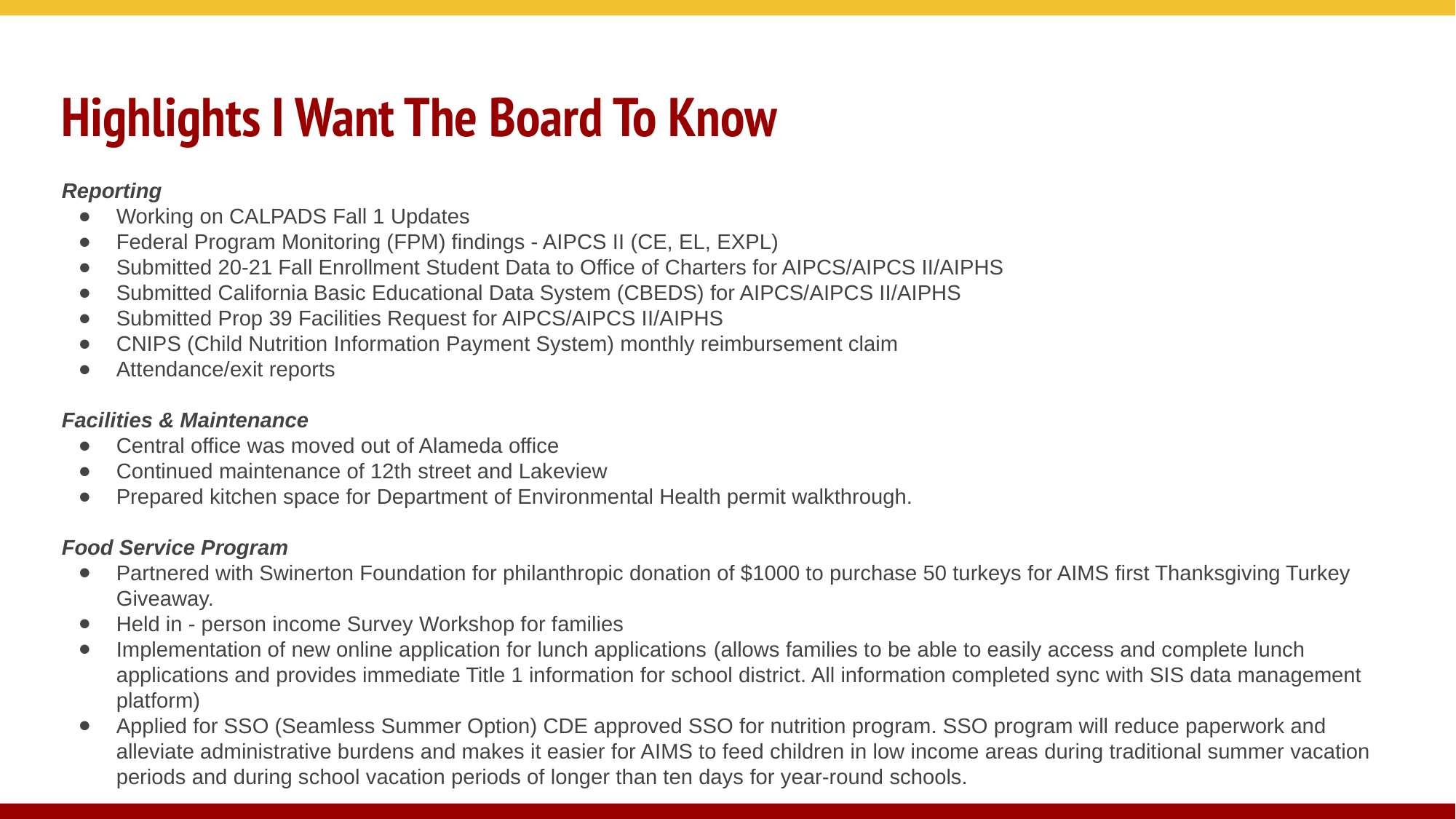

# Highlights I Want The Board To Know

Reporting
Working on CALPADS Fall 1 Updates
Federal Program Monitoring (FPM) findings - AIPCS II (CE, EL, EXPL)
Submitted 20-21 Fall Enrollment Student Data to Office of Charters for AIPCS/AIPCS II/AIPHS
Submitted California Basic Educational Data System (CBEDS) for AIPCS/AIPCS II/AIPHS
Submitted Prop 39 Facilities Request for AIPCS/AIPCS II/AIPHS
CNIPS (Child Nutrition Information Payment System) monthly reimbursement claim
Attendance/exit reports

Facilities & Maintenance
Central office was moved out of Alameda office
Continued maintenance of 12th street and Lakeview
Prepared kitchen space for Department of Environmental Health permit walkthrough.

Food Service Program
Partnered with Swinerton Foundation for philanthropic donation of $1000 to purchase 50 turkeys for AIMS first Thanksgiving Turkey Giveaway.
Held in - person income Survey Workshop for families
Implementation of new online application for lunch applications (allows families to be able to easily access and complete lunch applications and provides immediate Title 1 information for school district. All information completed sync with SIS data management platform)
Applied for SSO (Seamless Summer Option) CDE approved SSO for nutrition program. SSO program will reduce paperwork and alleviate administrative burdens and makes it easier for AIMS to feed children in low income areas during traditional summer vacation periods and during school vacation periods of longer than ten days for year-round schools.